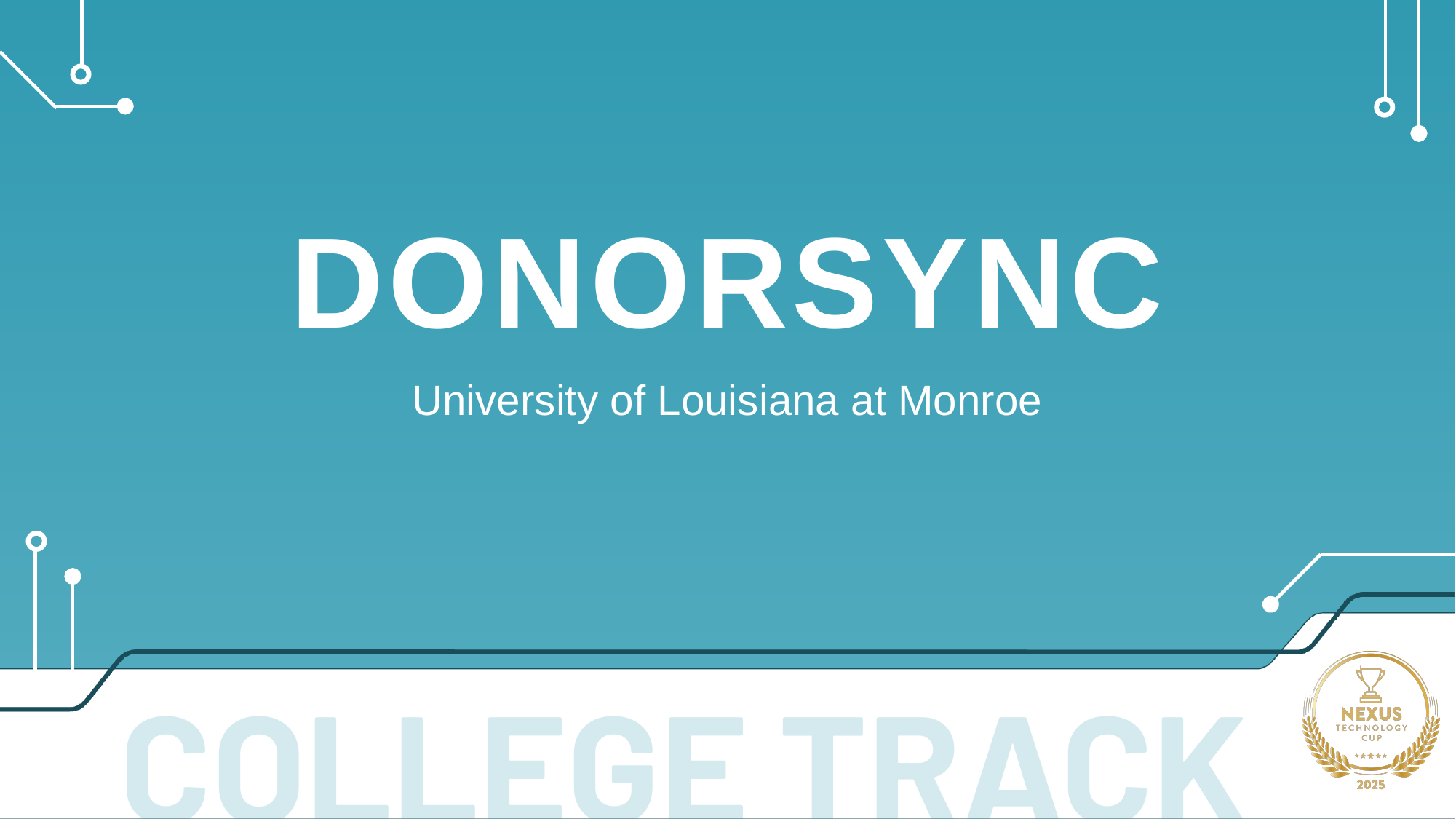

# DONORSYNC
University of Louisiana at Monroe
COLLEGE TRACK